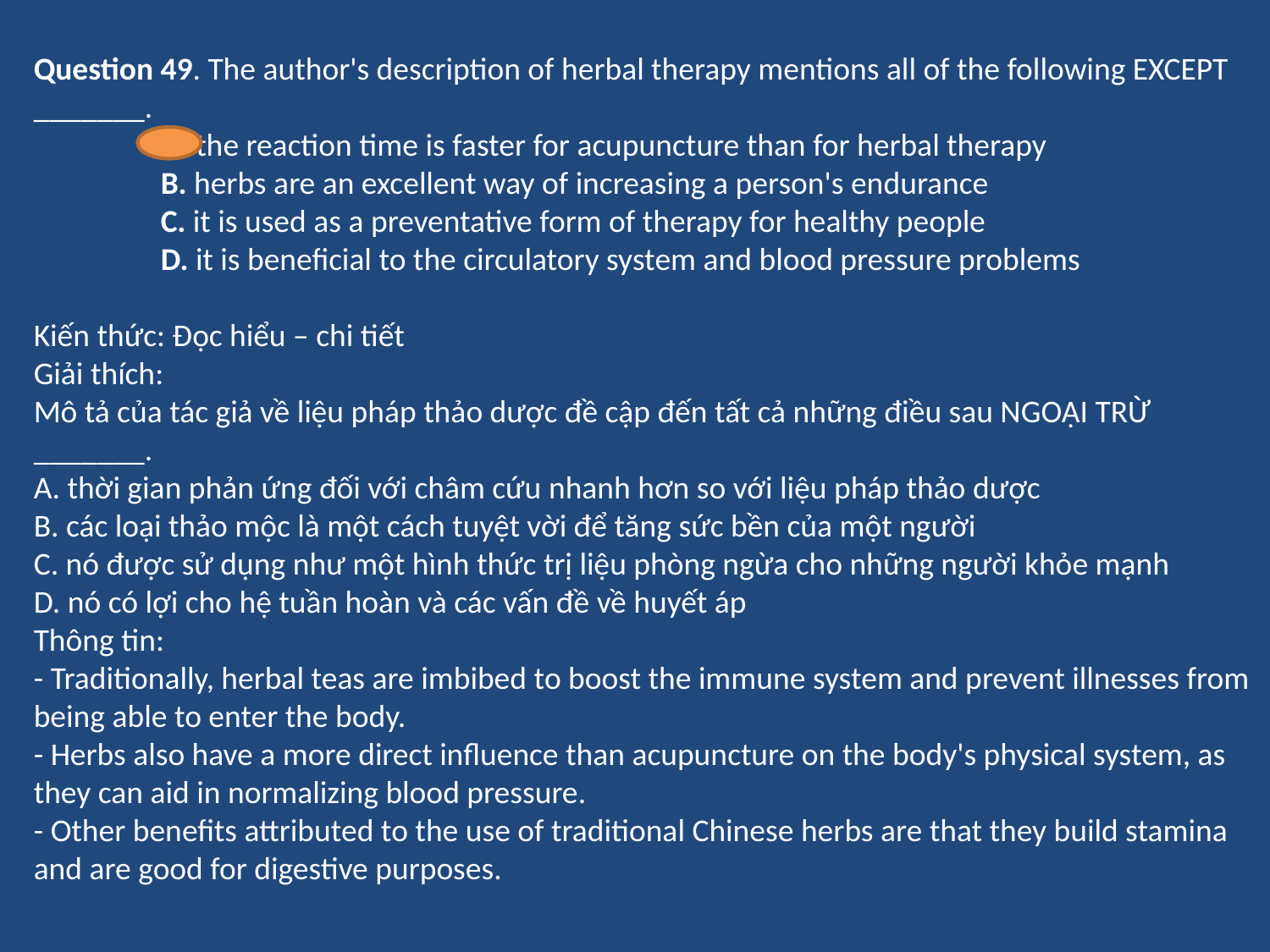

Question 49. The author's description of herbal therapy mentions all of the following EXCEPT _______.
	A. the reaction time is faster for acupuncture than for herbal therapy
	B. herbs are an excellent way of increasing a person's endurance
	C. it is used as a preventative form of therapy for healthy people
	D. it is beneficial to the circulatory system and blood pressure problems

Kiến thức: Đọc hiểu – chi tiết
Giải thích:
Mô tả của tác giả về liệu pháp thảo dược đề cập đến tất cả những điều sau NGOẠI TRỪ _______.
A. thời gian phản ứng đối với châm cứu nhanh hơn so với liệu pháp thảo dược
B. các loại thảo mộc là một cách tuyệt vời để tăng sức bền của một người
C. nó được sử dụng như một hình thức trị liệu phòng ngừa cho những người khỏe mạnh
D. nó có lợi cho hệ tuần hoàn và các vấn đề về huyết áp
Thông tin:
- Traditionally, herbal teas are imbibed to boost the immune system and prevent illnesses from being able to enter the body.
- Herbs also have a more direct influence than acupuncture on the body's physical system, as they can aid in normalizing blood pressure.
- Other benefits attributed to the use of traditional Chinese herbs are that they build stamina and are good for digestive purposes.